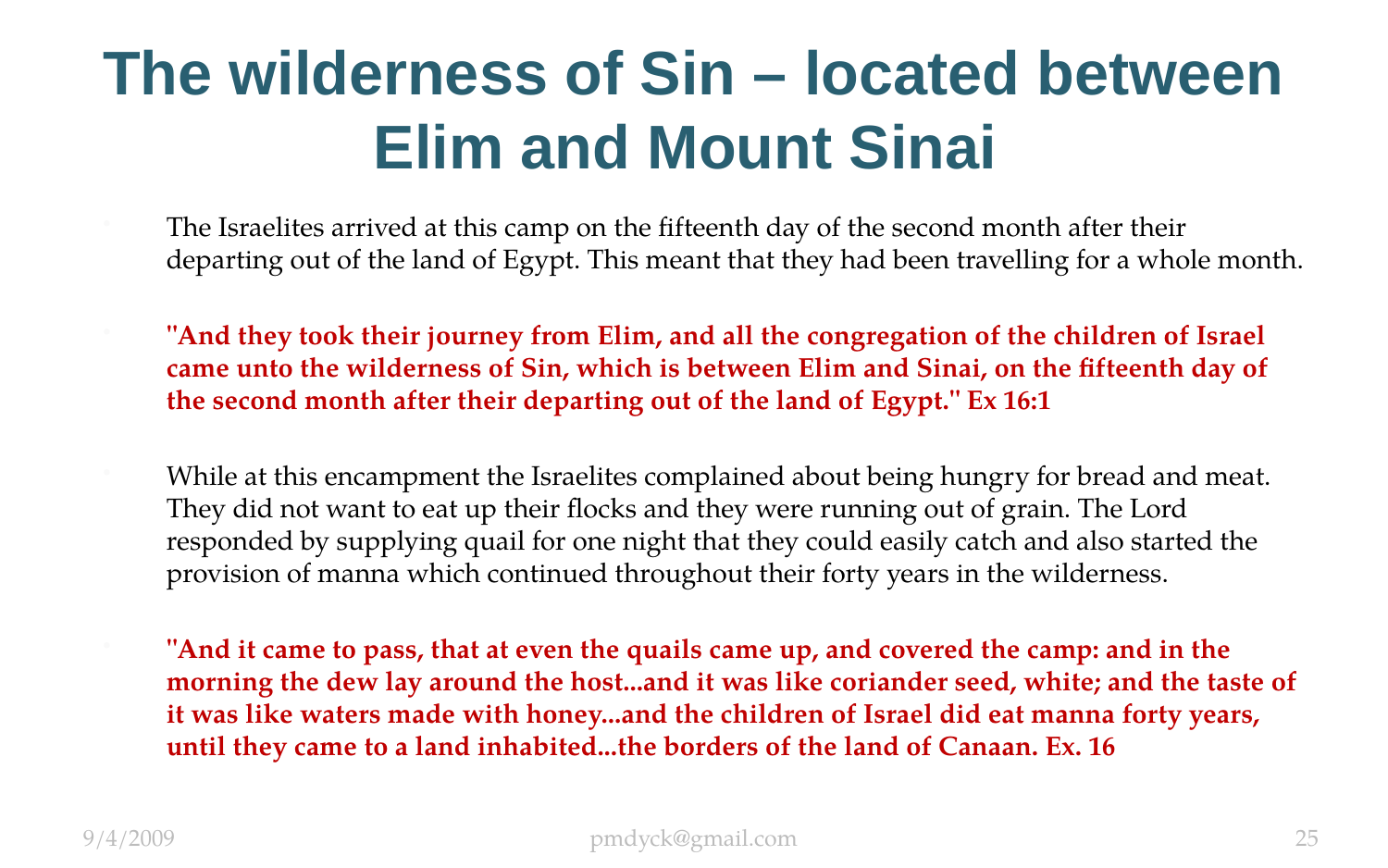

# The wilderness of Sin – located between Elim and Mount Sinai
The Israelites arrived at this camp on the fifteenth day of the second month after their departing out of the land of Egypt. This meant that they had been travelling for a whole month.

"And they took their journey from Elim, and all the congregation of the children of Israel came unto the wilderness of Sin, which is between Elim and Sinai, on the fifteenth day of the second month after their departing out of the land of Egypt." Ex 16:1

While at this encampment the Israelites complained about being hungry for bread and meat. They did not want to eat up their flocks and they were running out of grain. The Lord responded by supplying quail for one night that they could easily catch and also started the provision of manna which continued throughout their forty years in the wilderness.

"And it came to pass, that at even the quails came up, and covered the camp: and in the morning the dew lay around the host...and it was like coriander seed, white; and the taste of it was like waters made with honey...and the children of Israel did eat manna forty years, until they came to a land inhabited...the borders of the land of Canaan. Ex. 16
9/4/2009
pmdyck@gmail.com
25